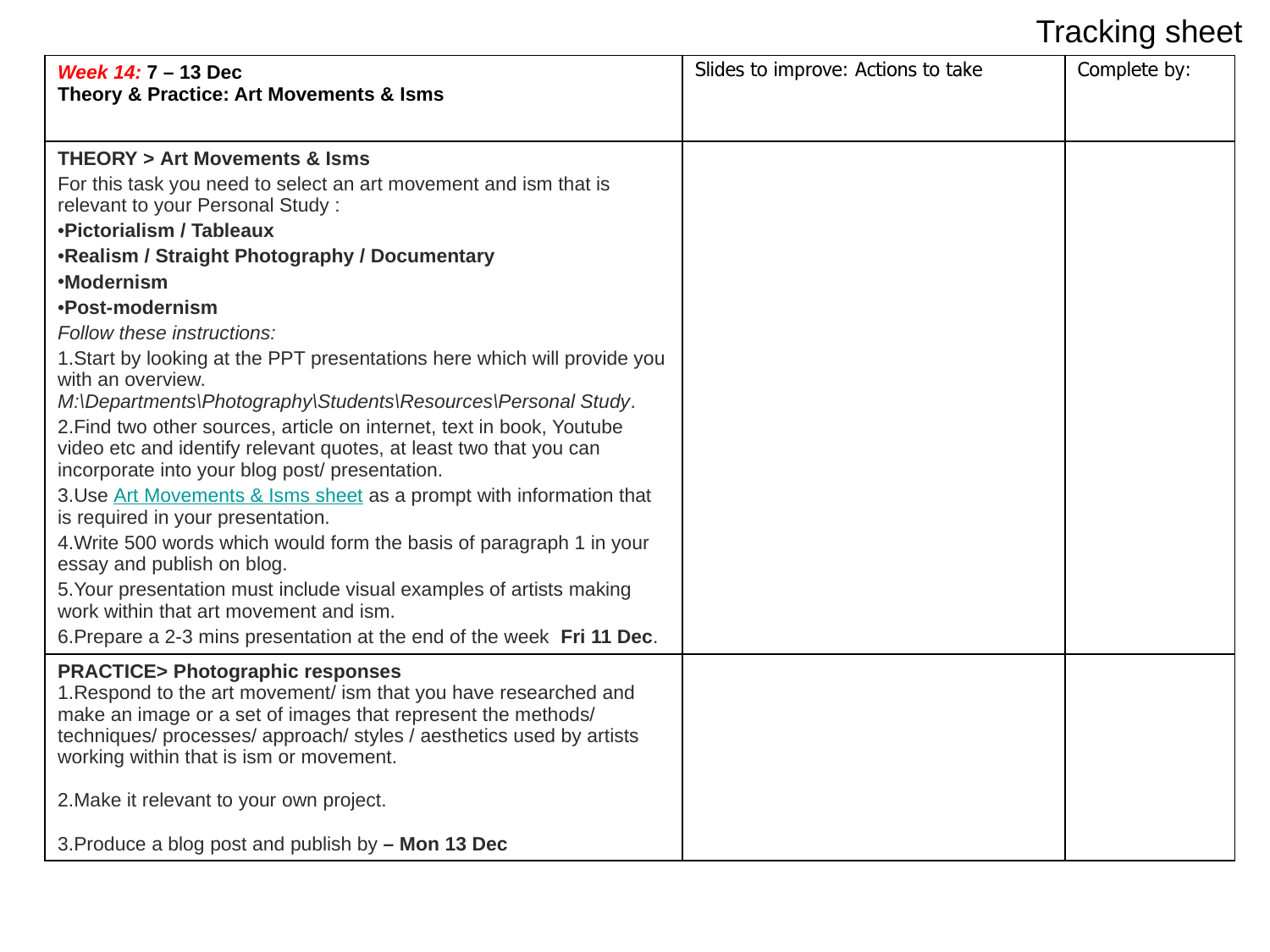

Tracking sheet
| Week 14: 7 – 13 Dec Theory & Practice: Art Movements & Isms | Slides to improve: Actions to take | Complete by: |
| --- | --- | --- |
| THEORY > Art Movements & Isms For this task you need to select an art movement and ism that is relevant to your Personal Study : Pictorialism / Tableaux Realism / Straight Photography / Documentary Modernism Post-modernism Follow these instructions: Start by looking at the PPT presentations here which will provide you with an overview. M:\Departments\Photography\Students\Resources\Personal Study. Find two other sources, article on internet, text in book, Youtube video etc and identify relevant quotes, at least two that you can incorporate into your blog post/ presentation. Use Art Movements & Isms sheet as a prompt with information that is required in your presentation. Write 500 words which would form the basis of paragraph 1 in your essay and publish on blog. Your presentation must include visual examples of artists making work within that art movement and ism. Prepare a 2-3 mins presentation at the end of the week  Fri 11 Dec. |  |  |
| PRACTICE> Photographic responses Respond to the art movement/ ism that you have researched and make an image or a set of images that represent the methods/ techniques/ processes/ approach/ styles / aesthetics used by artists working within that is ism or movement. Make it relevant to your own project. Produce a blog post and publish by – Mon 13 Dec |  |  |